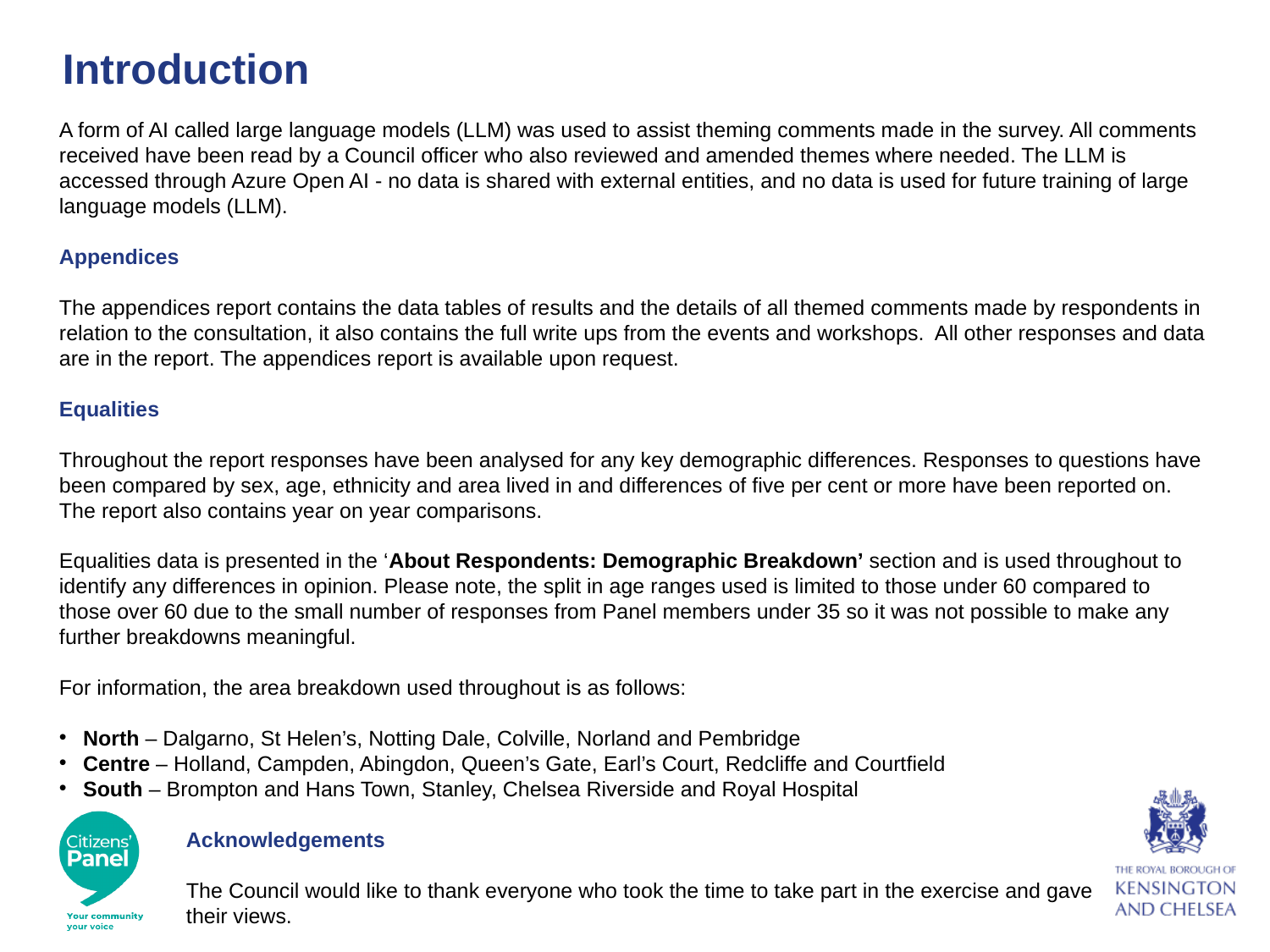

# Introduction
A form of AI called large language models (LLM) was used to assist theming comments made in the survey. All comments received have been read by a Council officer who also reviewed and amended themes where needed. The LLM is accessed through Azure Open AI - no data is shared with external entities, and no data is used for future training of large language models (LLM).
​
Appendices

The appendices report contains the data tables of results and the details of all themed comments made by respondents in relation to the consultation, it also contains the full write ups from the events and workshops.  All other responses and data are in the report. The appendices report is available upon request.

Equalities

Throughout the report responses have been analysed for any key demographic differences. Responses to questions have been compared by sex, age, ethnicity and area lived in and differences of five per cent or more have been reported on. The report also contains year on year comparisons.

Equalities data is presented in the ‘About Respondents: Demographic Breakdown’ section and is used throughout to identify any differences in opinion. Please note, the split in age ranges used is limited to those under 60 compared to those over 60 due to the small number of responses from Panel members under 35 so it was not possible to make any further breakdowns meaningful.

For information, the area breakdown used throughout is as follows:

North – Dalgarno, St Helen’s, Notting Dale, Colville, Norland and Pembridge
Centre – Holland, Campden, Abingdon, Queen’s Gate, Earl’s Court, Redcliffe and Courtfield
South – Brompton and Hans Town, Stanley, Chelsea Riverside and Royal Hospital

	Acknowledgements​

	The Council would like to thank everyone who took the time to take part in the exercise and gave
	their views.